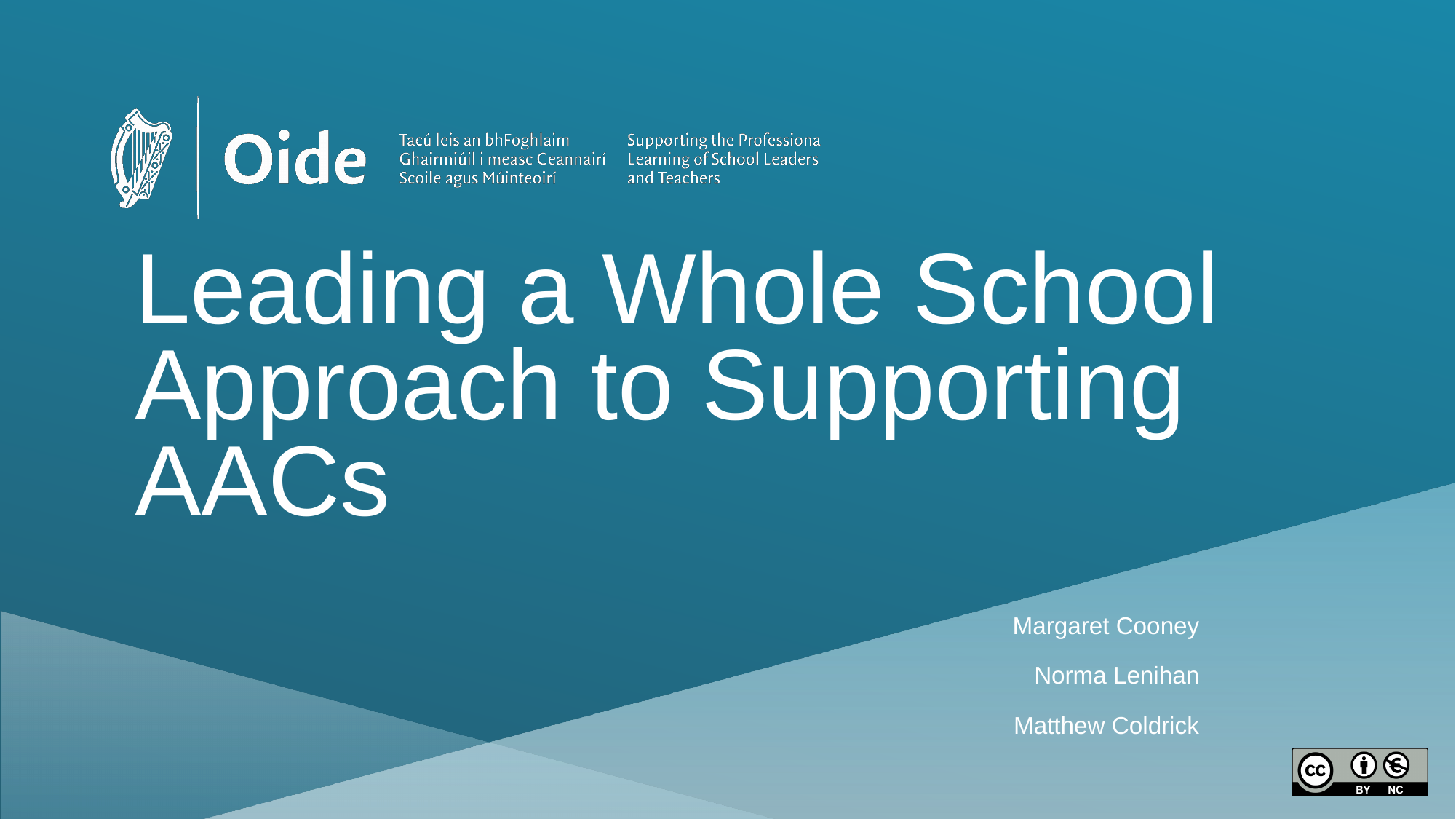

# Leading a Whole School Approach to Supporting AACs
Margaret Cooney
Norma Lenihan
Matthew Coldrick